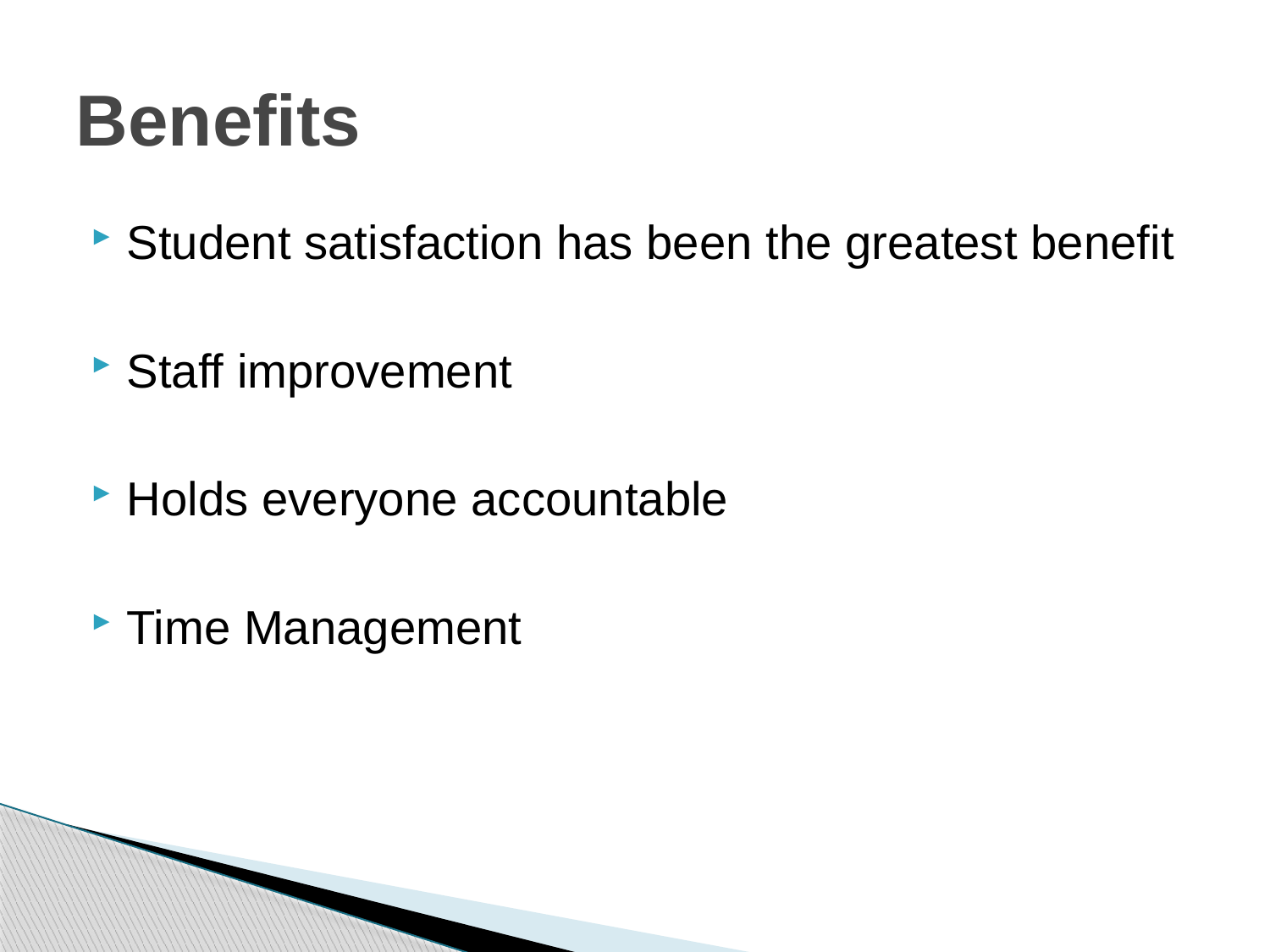

# Benefits
Student satisfaction has been the greatest benefit

Staff improvement

Holds everyone accountable

Time Management